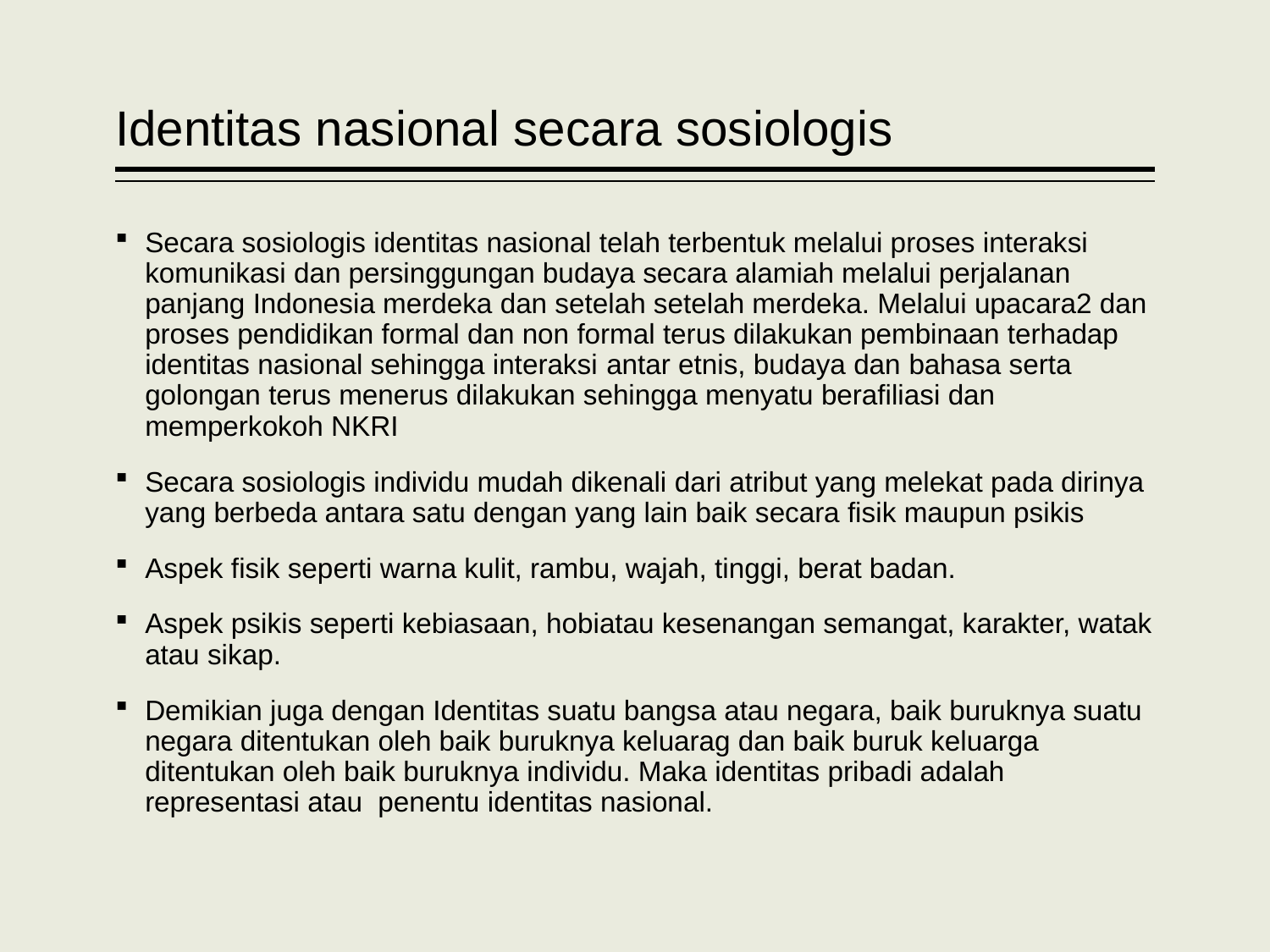

# Identitas nasional secara sosiologis
Secara sosiologis identitas nasional telah terbentuk melalui proses interaksi komunikasi dan persinggungan budaya secara alamiah melalui perjalanan panjang Indonesia merdeka dan setelah setelah merdeka. Melalui upacara2 dan proses pendidikan formal dan non formal terus dilakukan pembinaan terhadap identitas nasional sehingga interaksi antar etnis, budaya dan bahasa serta golongan terus menerus dilakukan sehingga menyatu berafiliasi dan memperkokoh NKRI
Secara sosiologis individu mudah dikenali dari atribut yang melekat pada dirinya yang berbeda antara satu dengan yang lain baik secara fisik maupun psikis
Aspek fisik seperti warna kulit, rambu, wajah, tinggi, berat badan.
Aspek psikis seperti kebiasaan, hobiatau kesenangan semangat, karakter, watak atau sikap.
Demikian juga dengan Identitas suatu bangsa atau negara, baik buruknya suatu negara ditentukan oleh baik buruknya keluarag dan baik buruk keluarga ditentukan oleh baik buruknya individu. Maka identitas pribadi adalah representasi atau  penentu identitas nasional.